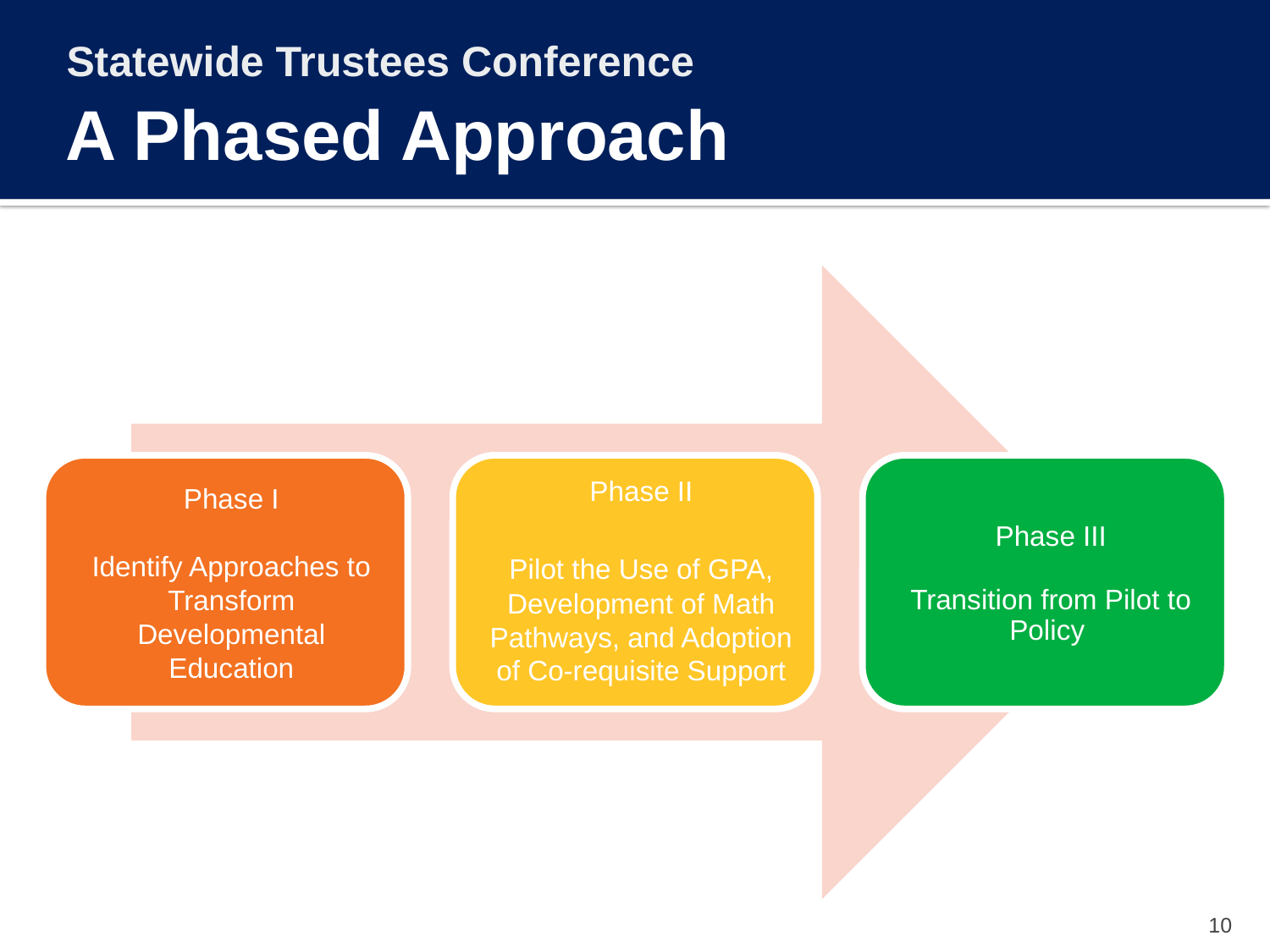

Statewide Trustees Conference
# A Phased Approach
Phase I
Identify Approaches to Transform Developmental Education
Phase II
Pilot the Use of GPA, Development of Math Pathways, and Adoption of Co-requisite Support
Phase III

Transition from Pilot to Policy